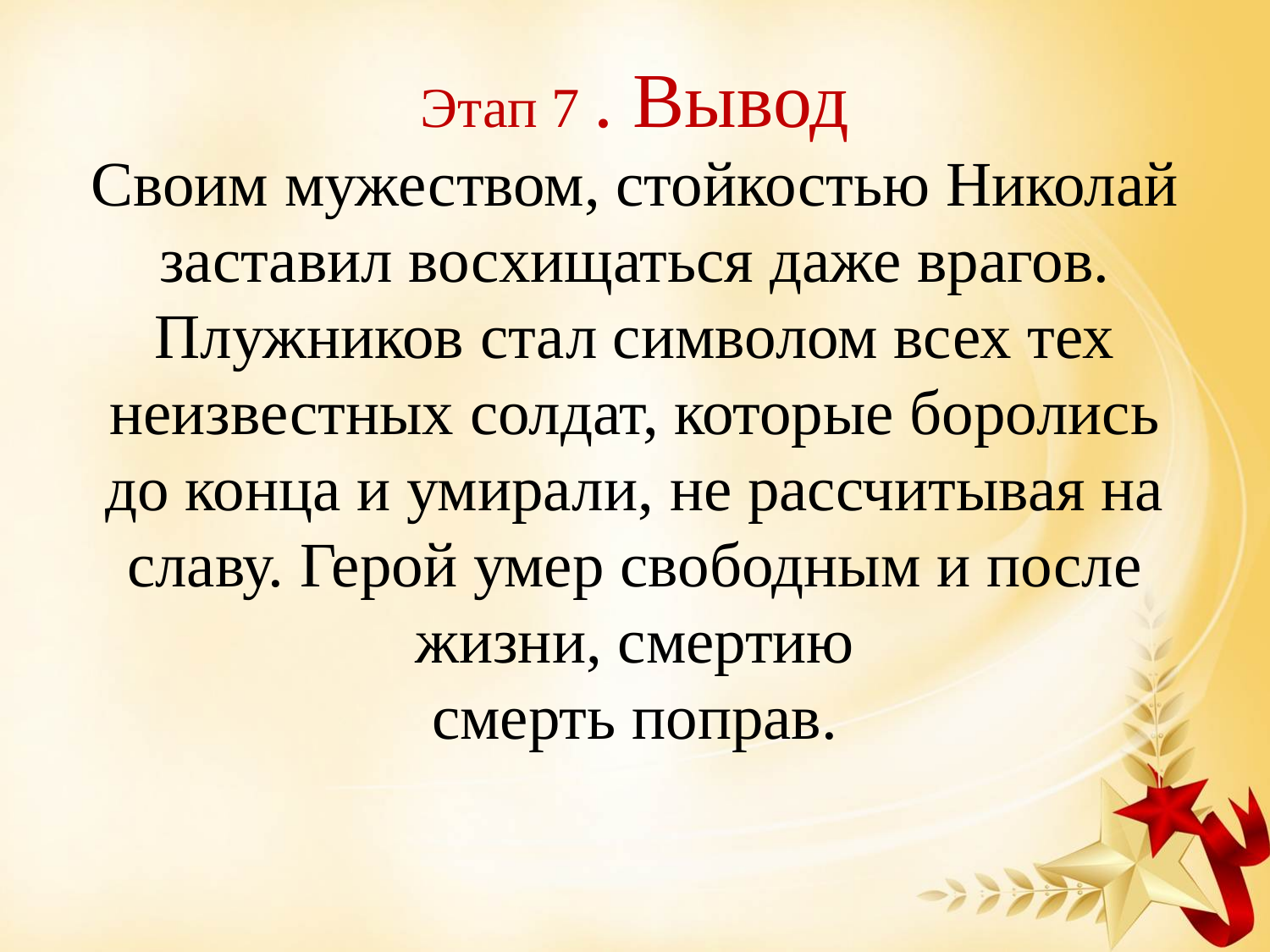

# Этап 7 . Вывод Своим мужеством, стойкостью Николай заставил восхищаться даже врагов. Плужников стал символом всех тех неизвестных солдат, которые боролись до конца и умирали, не рассчитывая на славу. Герой умер свободным и после жизни, смертию смерть поправ.